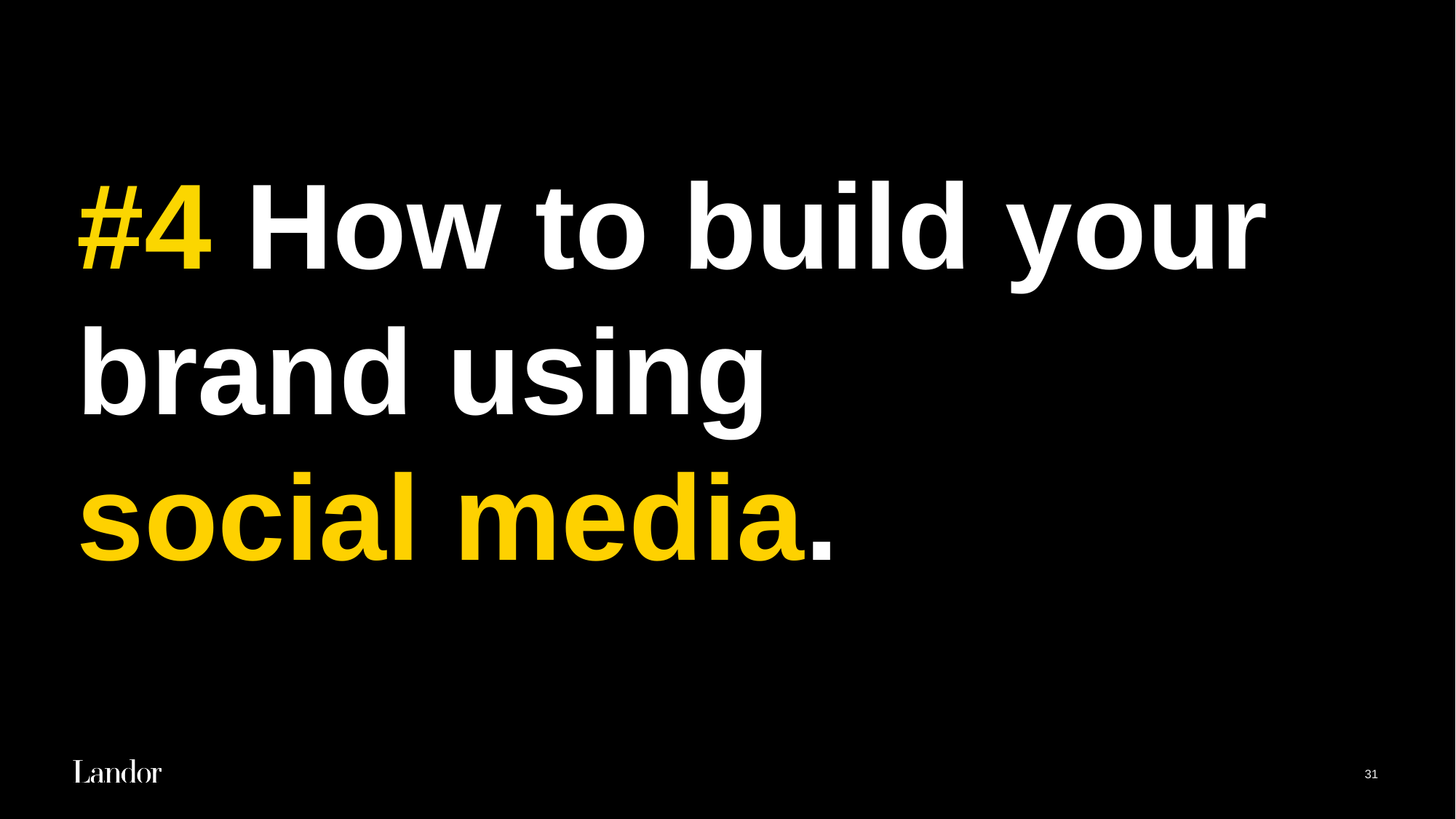

#
#4 How to build your brand using
social media.
31